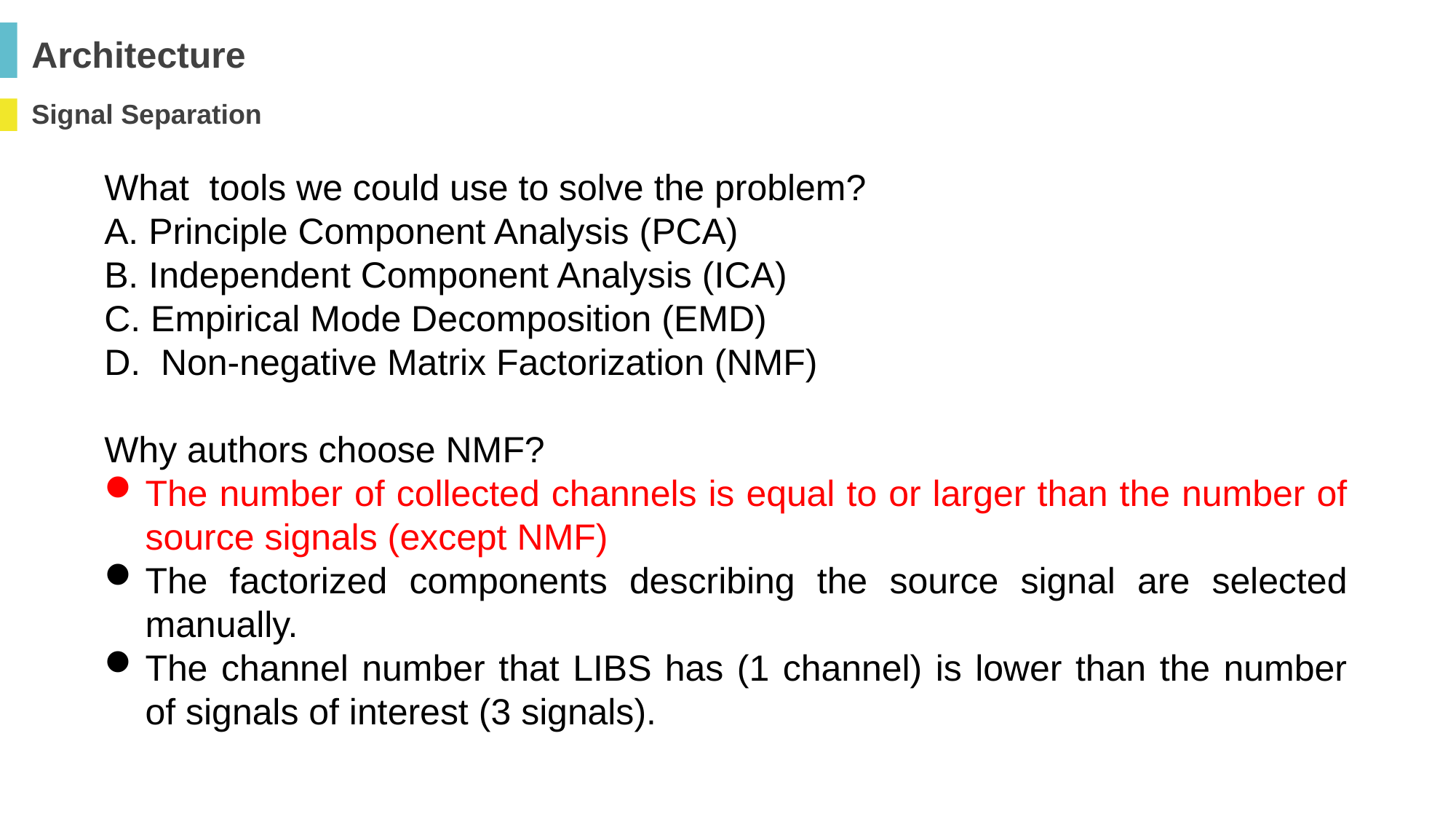

Architecture
Signal Separation

What  tools we could use to solve the problem?
A. Principle Component Analysis (PCA)
B. Independent Component Analysis (ICA)
C. Empirical Mode Decomposition (EMD)
D.  Non-negative Matrix Factorization (NMF)

Why authors choose NMF?
The number of collected channels is equal to or larger than the number of source signals (except NMF)
The factorized components describing the source signal are selected manually.
The channel number that LIBS has (1 channel) is lower than the number of signals of interest (3 signals).